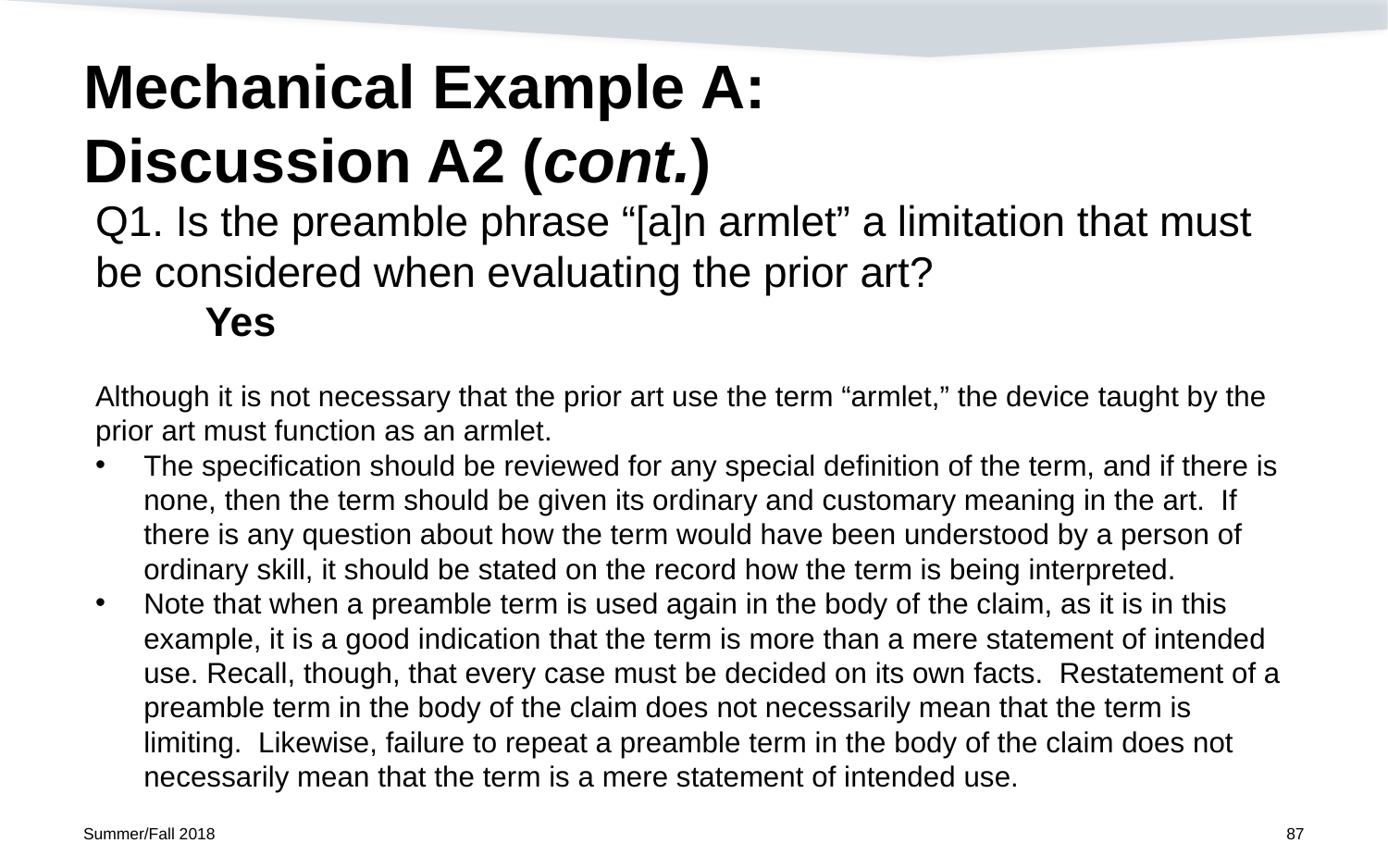

# Mechanical Example A: Discussion A2 (cont.)
Q1. Is the preamble phrase “[a]n armlet” a limitation that must be considered when evaluating the prior art?
	Yes

Although it is not necessary that the prior art use the term “armlet,” the device taught by the prior art must function as an armlet.
The specification should be reviewed for any special definition of the term, and if there is none, then the term should be given its ordinary and customary meaning in the art.  If there is any question about how the term would have been understood by a person of ordinary skill, it should be stated on the record how the term is being interpreted.
Note that when a preamble term is used again in the body of the claim, as it is in this example, it is a good indication that the term is more than a mere statement of intended use. Recall, though, that every case must be decided on its own facts.  Restatement of a preamble term in the body of the claim does not necessarily mean that the term is limiting.  Likewise, failure to repeat a preamble term in the body of the claim does not necessarily mean that the term is a mere statement of intended use.
Summer/Fall 2018
87